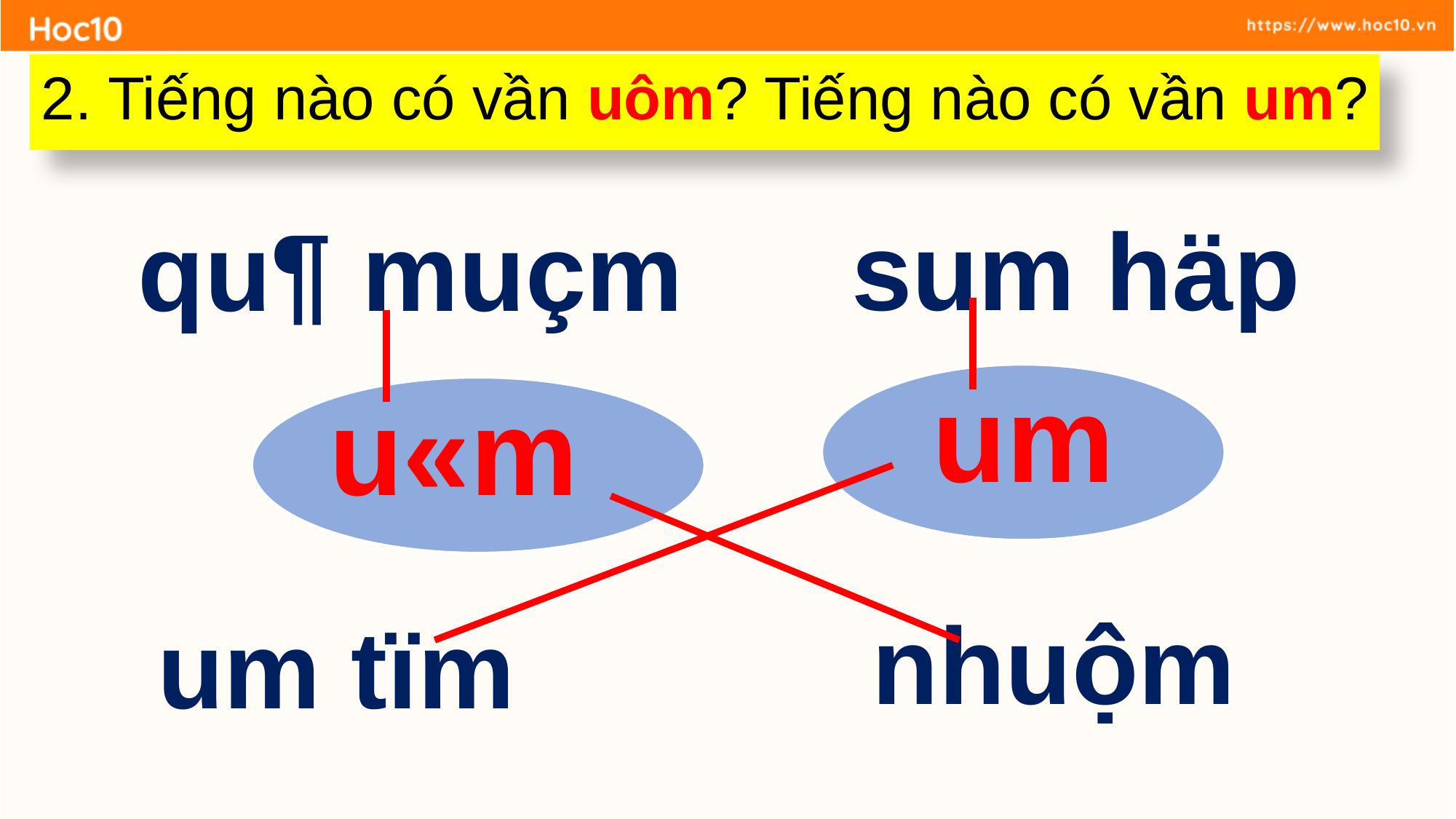

2. Tiếng nào có vần uôm? Tiếng nào có vần um?
sum häp
qu¶ muçm
um

u«m

nhuộm
   um tïm